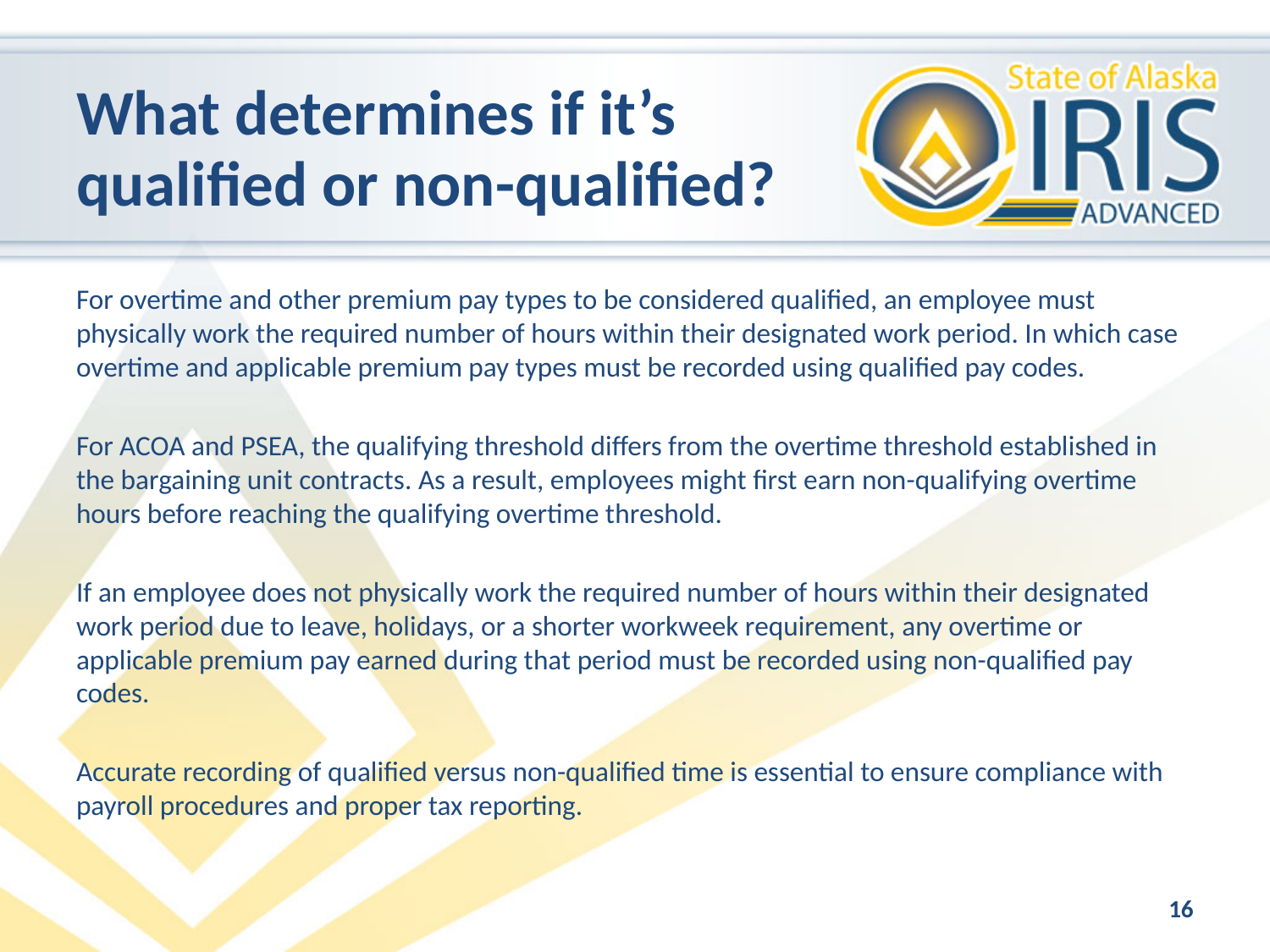

# What determines if it’s qualified or non-qualified?
For overtime and other premium pay types to be considered qualified, an employee must physically work the required number of hours within their designated work period. In which case overtime and applicable premium pay types must be recorded using qualified pay codes.

For ACOA and PSEA, the qualifying threshold differs from the overtime threshold established in the bargaining unit contracts. As a result, employees might first earn non-qualifying overtime hours before reaching the qualifying overtime threshold.

If an employee does not physically work the required number of hours within their designated work period due to leave, holidays, or a shorter workweek requirement, any overtime or applicable premium pay earned during that period must be recorded using non-qualified pay codes.

Accurate recording of qualified versus non-qualified time is essential to ensure compliance with payroll procedures and proper tax reporting.
16